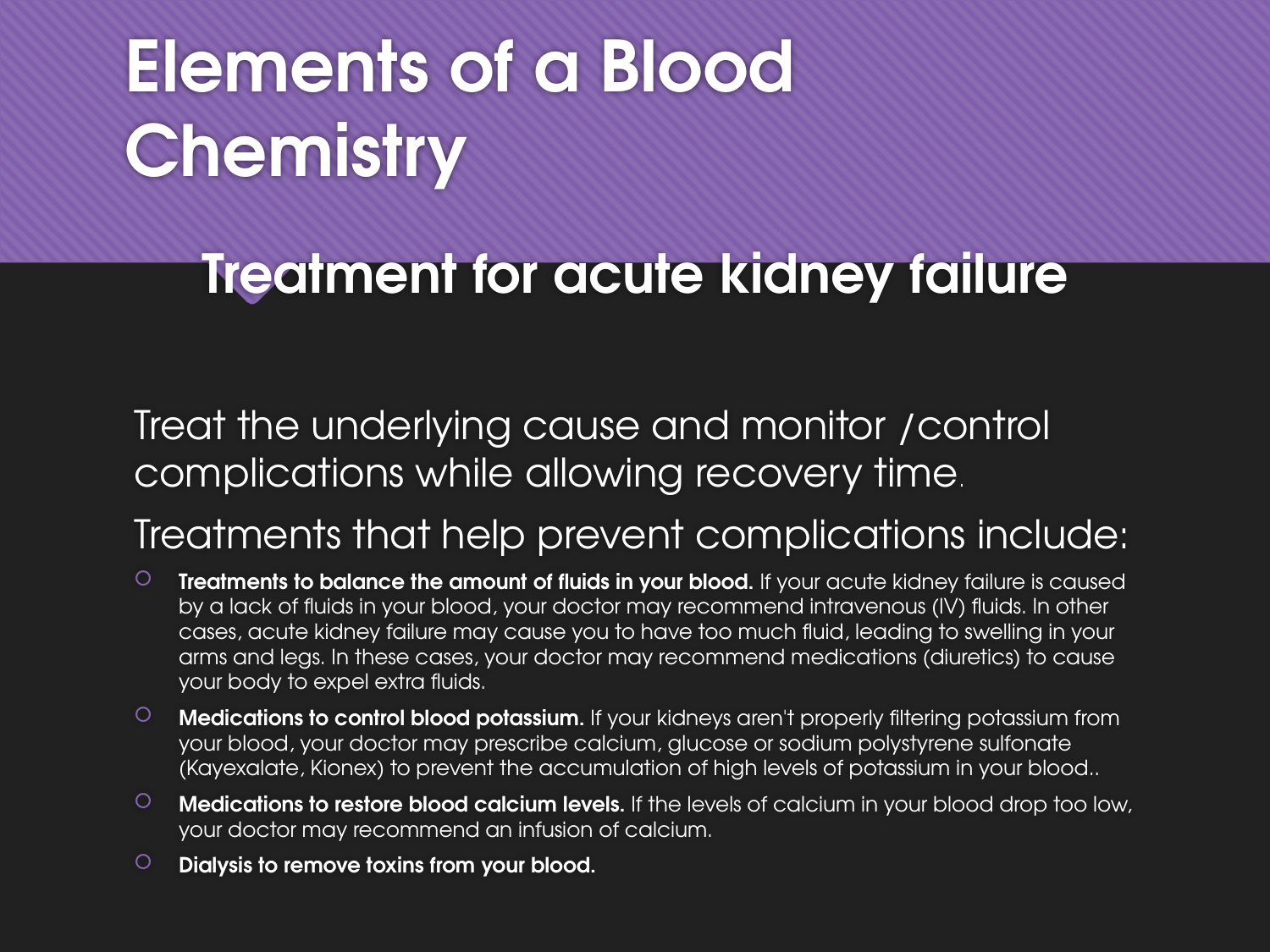

# Elements of a Blood Chemistry
Treatment for acute kidney failure

Treat the underlying cause and monitor /control complications while allowing recovery time.
Treatments that help prevent complications include:
Treatments to balance the amount of fluids in your blood. If your acute kidney failure is caused by a lack of fluids in your blood, your doctor may recommend intravenous (IV) fluids. In other cases, acute kidney failure may cause you to have too much fluid, leading to swelling in your arms and legs. In these cases, your doctor may recommend medications (diuretics) to cause your body to expel extra fluids.
Medications to control blood potassium. If your kidneys aren't properly filtering potassium from your blood, your doctor may prescribe calcium, glucose or sodium polystyrene sulfonate (Kayexalate, Kionex) to prevent the accumulation of high levels of potassium in your blood..
Medications to restore blood calcium levels. If the levels of calcium in your blood drop too low, your doctor may recommend an infusion of calcium.
Dialysis to remove toxins from your blood.